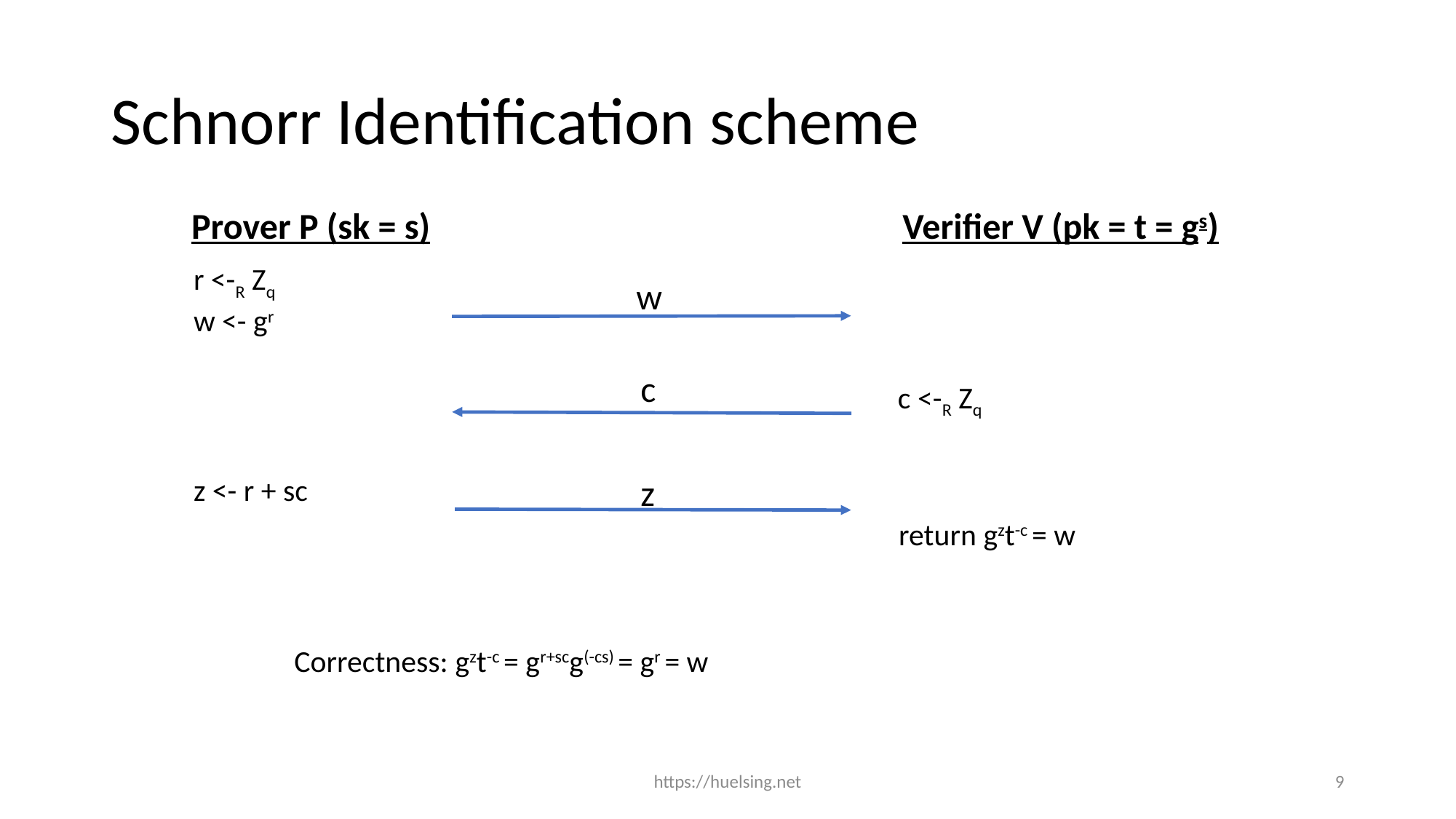

# Schnorr Identification scheme
Prover P (sk = s)
Verifier V (pk = t = gs)
r <-R Zq
w <- gr
w
c
c <-R Zq
z
z <- r + sc
return gzt-c = w
Correctness: gzt-c = gr+scg(-cs) = gr = w
https://huelsing.net
9